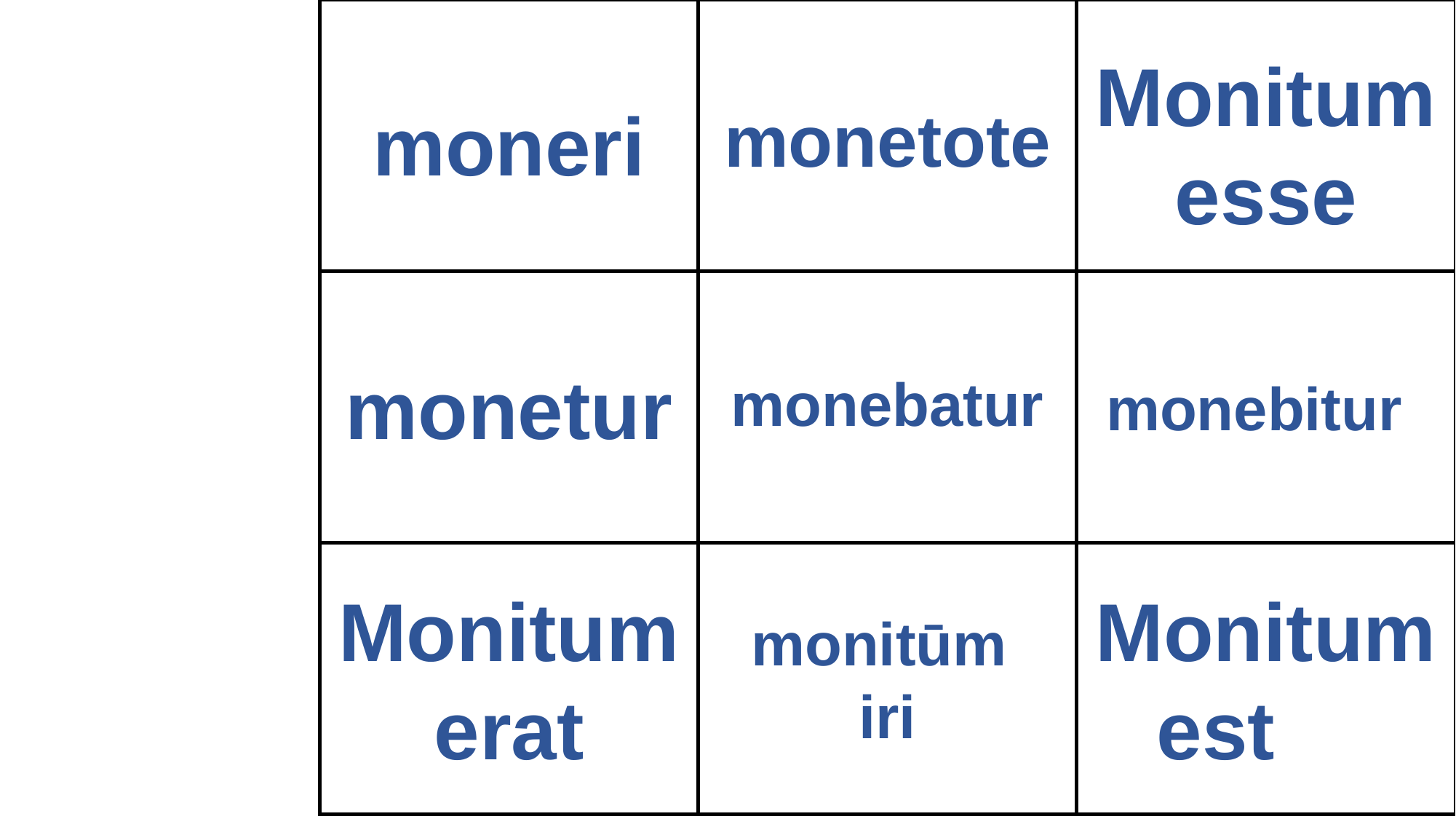

Monitum esse
moneri
monetote

monetur
monebatur
monebitur

Monitum erat
Monitum est
monitūm
iri